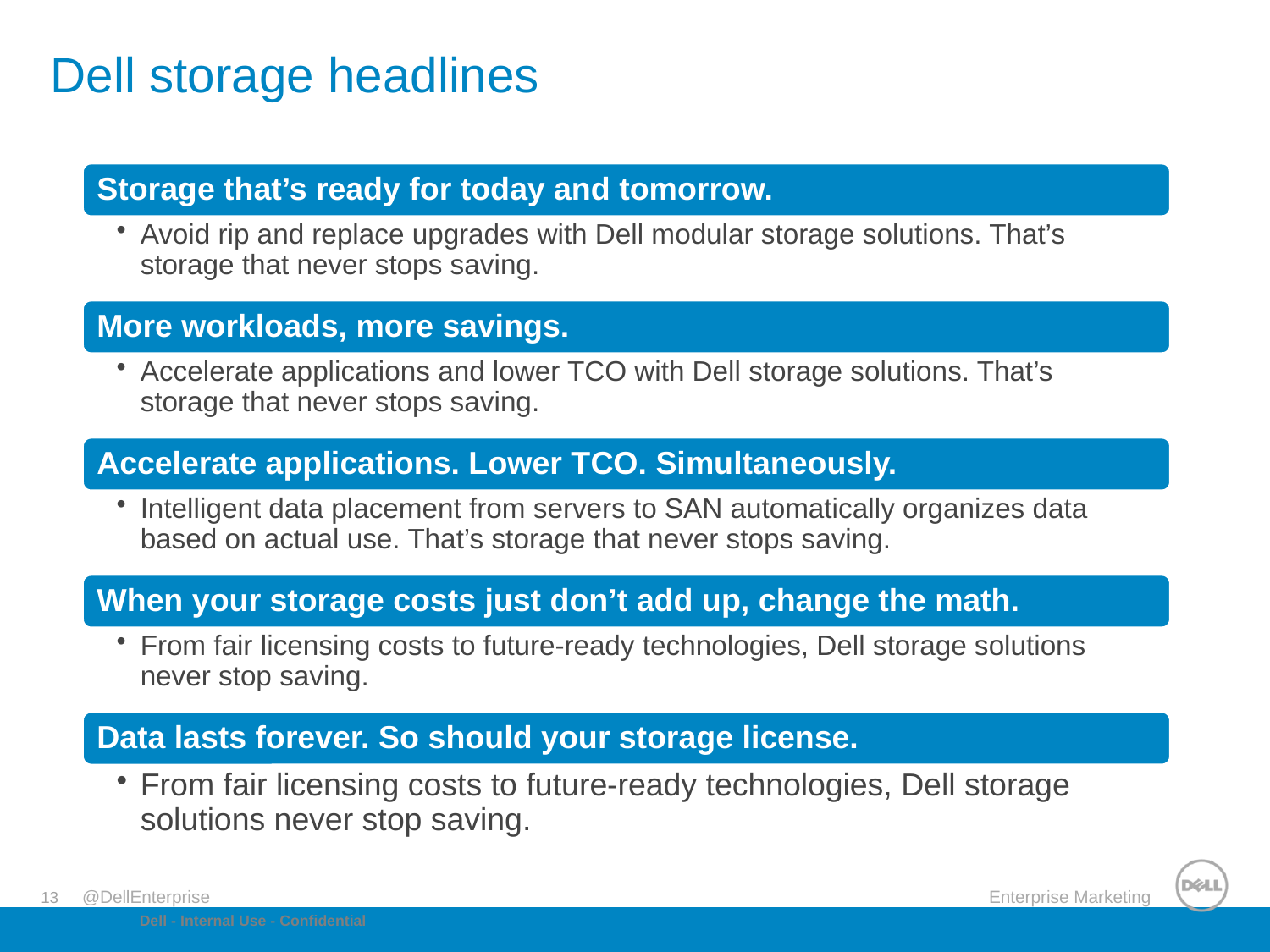

# Dell storage headlines
Storage that’s ready for today and tomorrow.
Avoid rip and replace upgrades with Dell modular storage solutions. That’s storage that never stops saving.
More workloads, more savings.
Accelerate applications and lower TCO with Dell storage solutions. That’s storage that never stops saving.
Accelerate applications. Lower TCO. Simultaneously.
Intelligent data placement from servers to SAN automatically organizes data based on actual use. That’s storage that never stops saving.
When your storage costs just don’t add up, change the math.
From fair licensing costs to future-ready technologies, Dell storage solutions never stop saving.
Data lasts forever. So should your storage license.
From fair licensing costs to future-ready technologies, Dell storage solutions never stop saving.